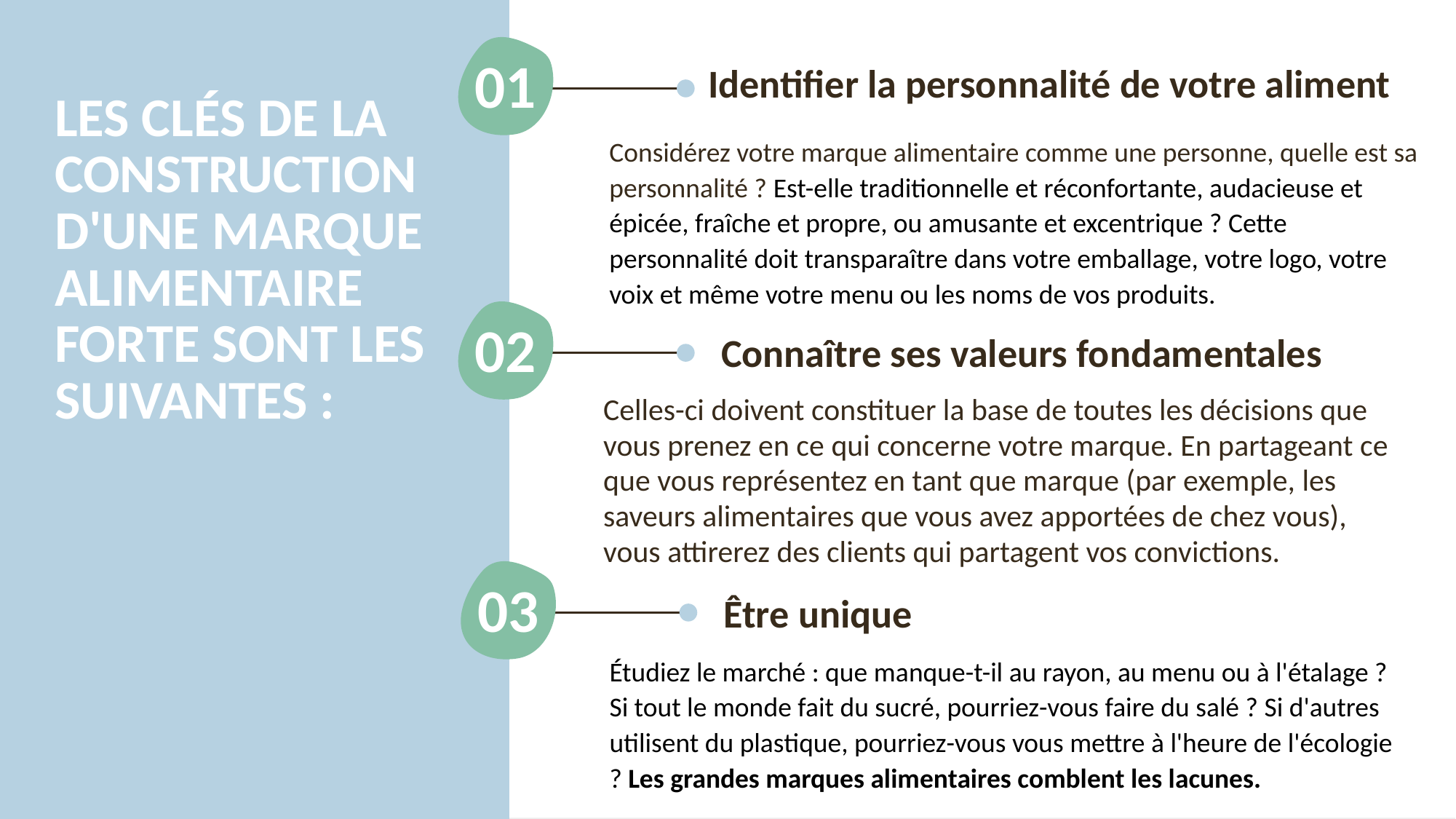

01

Identifier la personnalité de votre aliment
LES CLÉS DE LA CONSTRUCTION D'UNE MARQUE ALIMENTAIRE FORTE SONT LES SUIVANTES :
Considérez votre marque alimentaire comme une personne, quelle est sa personnalité ? Est-elle traditionnelle et réconfortante, audacieuse et épicée, fraîche et propre, ou amusante et excentrique ? Cette personnalité doit transparaître dans votre emballage, votre logo, votre voix et même votre menu ou les noms de vos produits.

02

Connaître ses valeurs fondamentales
Celles-ci doivent constituer la base de toutes les décisions que vous prenez en ce qui concerne votre marque. En partageant ce que vous représentez en tant que marque (par exemple, les saveurs alimentaires que vous avez apportées de chez vous), vous attirerez des clients qui partagent vos convictions.

03

Être unique
Étudiez le marché : que manque-t-il au rayon, au menu ou à l'étalage ? Si tout le monde fait du sucré, pourriez-vous faire du salé ? Si d'autres utilisent du plastique, pourriez-vous vous mettre à l'heure de l'écologie ? Les grandes marques alimentaires comblent les lacunes.